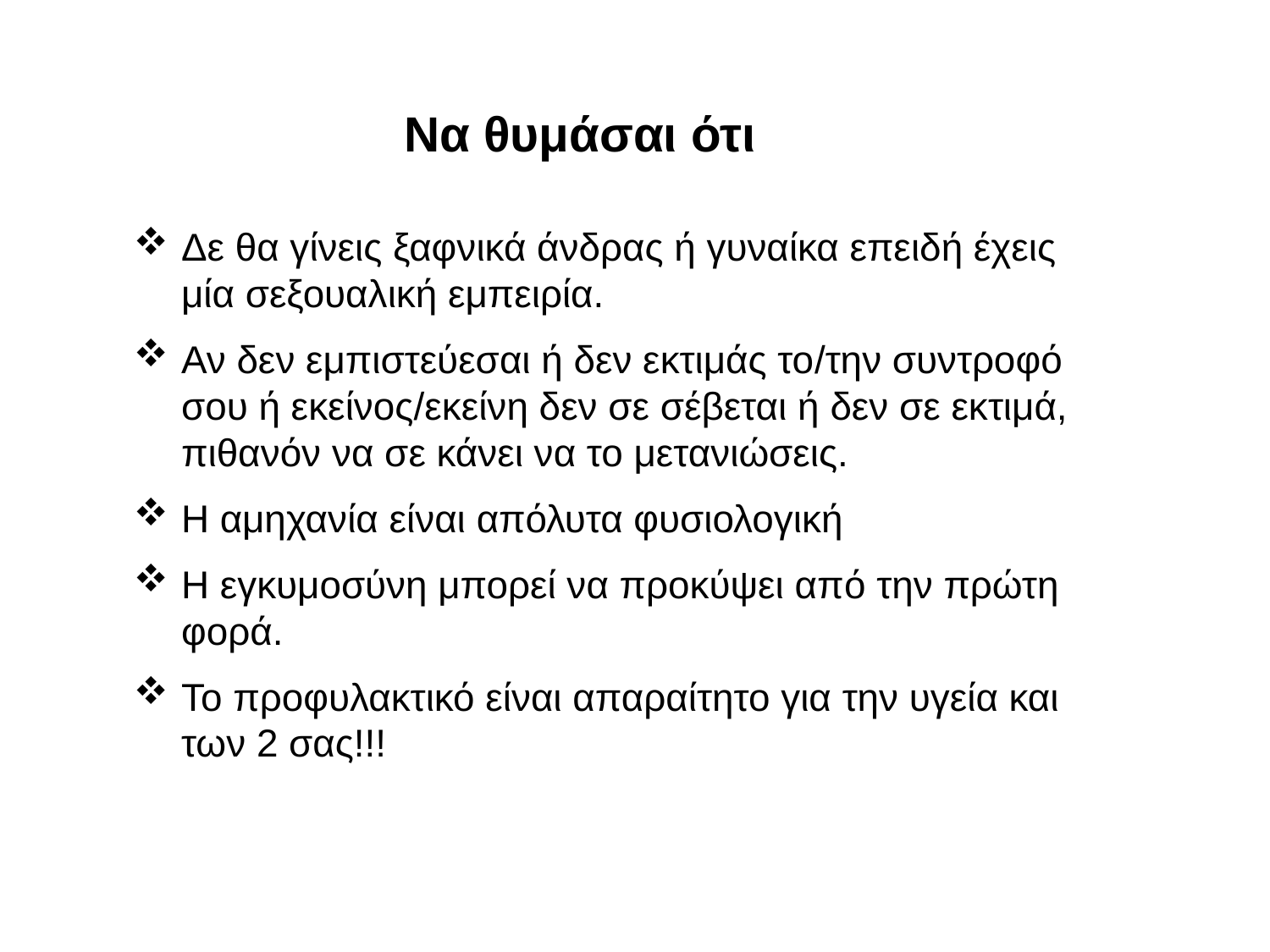

Να θυμάσαι ότι
Δε θα γίνεις ξαφνικά άνδρας ή γυναίκα επειδή έχεις μία σεξουαλική εμπειρία.
Αν δεν εμπιστεύεσαι ή δεν εκτιμάς το/την συντροφό σου ή εκείνος/εκείνη δεν σε σέβεται ή δεν σε εκτιμά, πιθανόν να σε κάνει να το μετανιώσεις.
Η αμηχανία είναι απόλυτα φυσιολογική
Η εγκυμοσύνη μπορεί να προκύψει από την πρώτη φορά.
Το προφυλακτικό είναι απαραίτητο για την υγεία και των 2 σας!!!